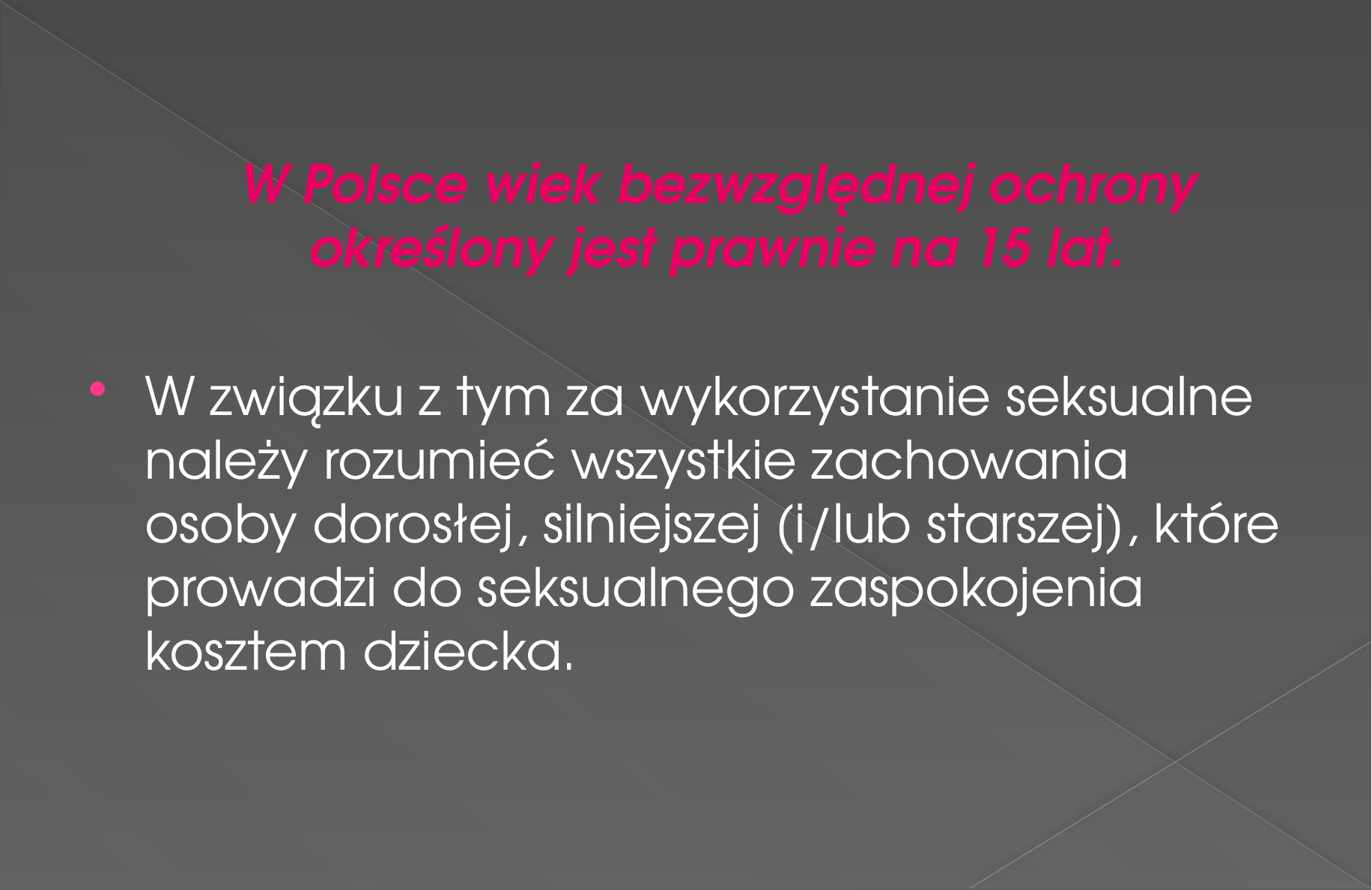

W Polsce wiek bezwzględnej ochrony określony jest prawnie na 15 lat.

W związku z tym za wykorzystanie seksualne należy rozumieć wszystkie zachowania osoby dorosłej, silniejszej (i/lub starszej), które prowadzi do seksualnego zaspokojenia kosztem dziecka.